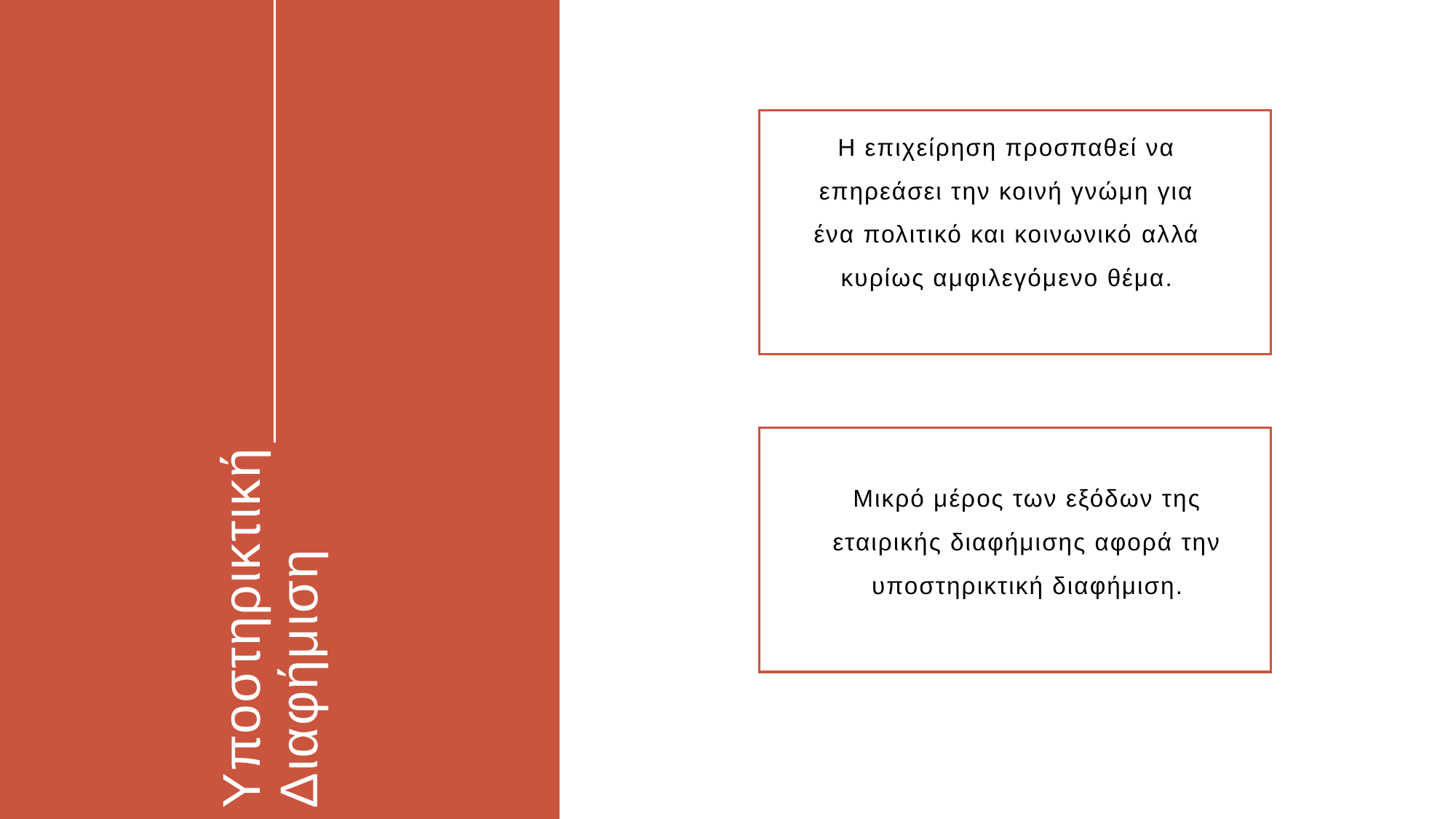

Η επιχείρηση προσπαθεί να επηρεάσει την κοινή γνώμη για ένα πολιτικό και κοινωνικό αλλά κυρίως αμφιλεγόμενο θέμα.

Μικρό μέρος των εξόδων της εταιρικής διαφήμισης αφορά την υποστηρικτική διαφήμιση.
# Υποστηρικτική Διαφήμιση